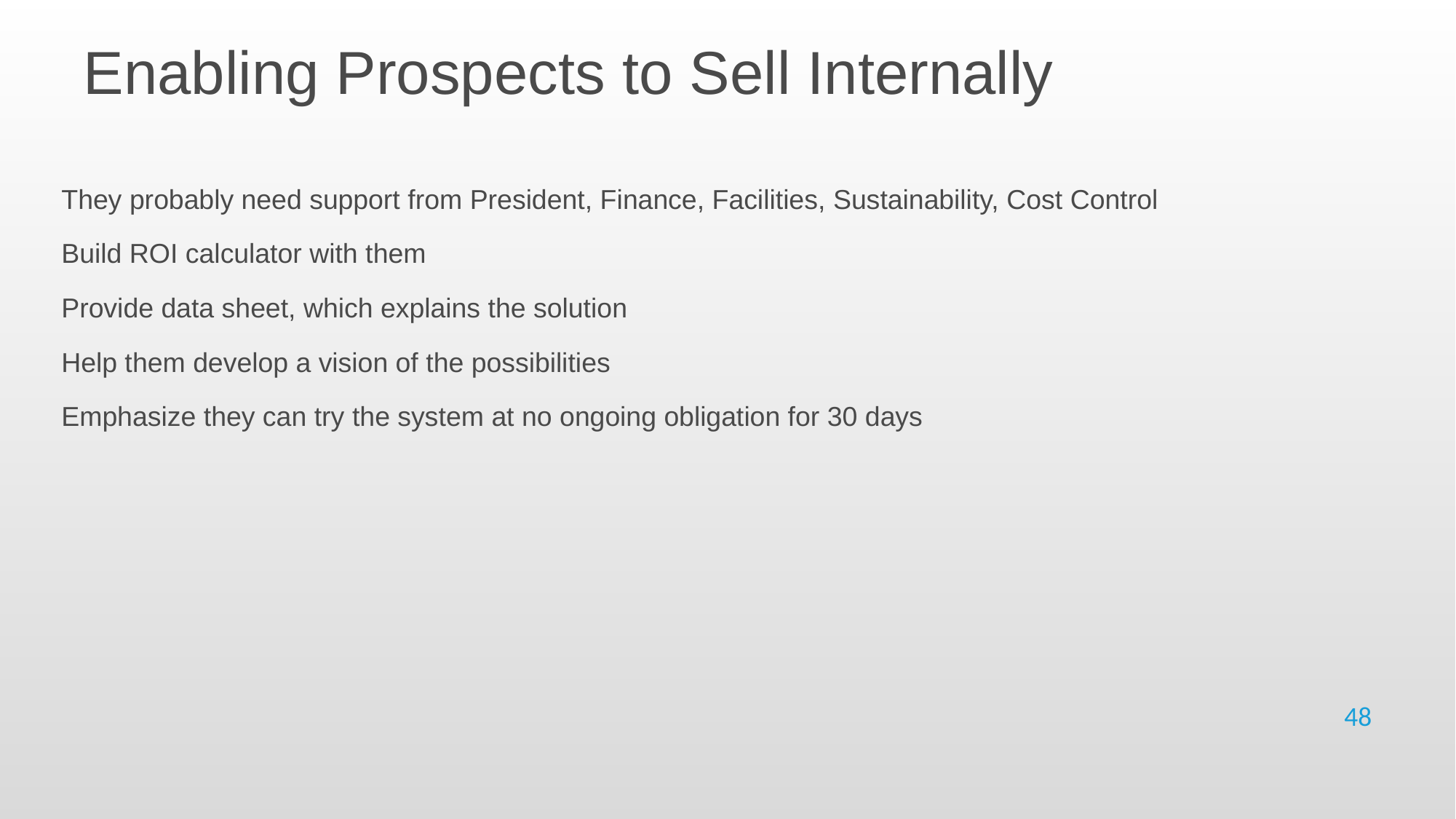

Enabling Prospects to Sell Internally
They probably need support from President, Finance, Facilities, Sustainability, Cost Control
Build ROI calculator with them
Provide data sheet, which explains the solution
Help them develop a vision of the possibilities
Emphasize they can try the system at no ongoing obligation for 30 days